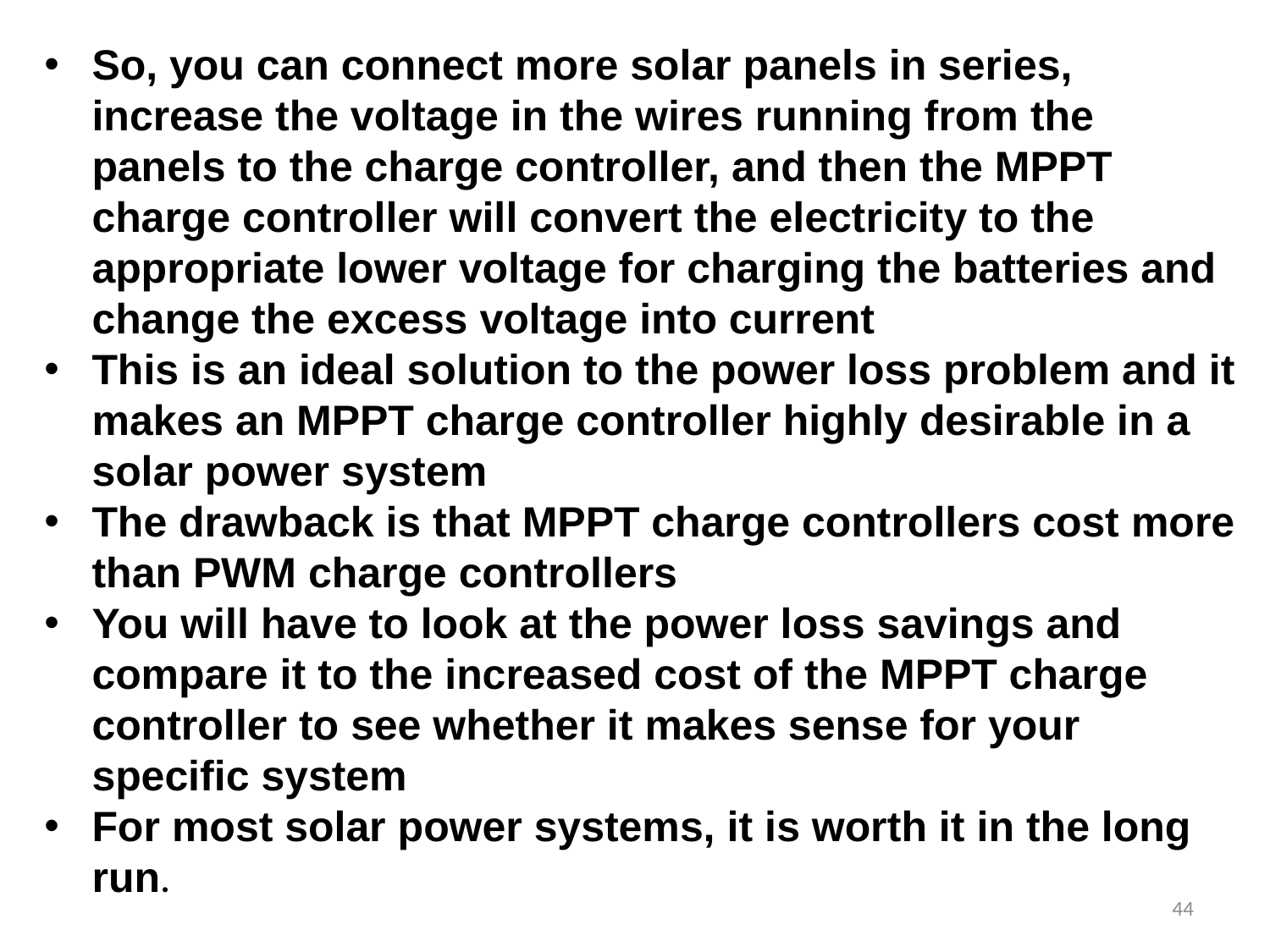

So, you can connect more solar panels in series, increase the voltage in the wires running from the panels to the charge controller, and then the MPPT charge controller will convert the electricity to the appropriate lower voltage for charging the batteries and change the excess voltage into current
This is an ideal solution to the power loss problem and it makes an MPPT charge controller highly desirable in a solar power system
The drawback is that MPPT charge controllers cost more than PWM charge controllers
You will have to look at the power loss savings and compare it to the increased cost of the MPPT charge controller to see whether it makes sense for your specific system
For most solar power systems, it is worth it in the long run.

44